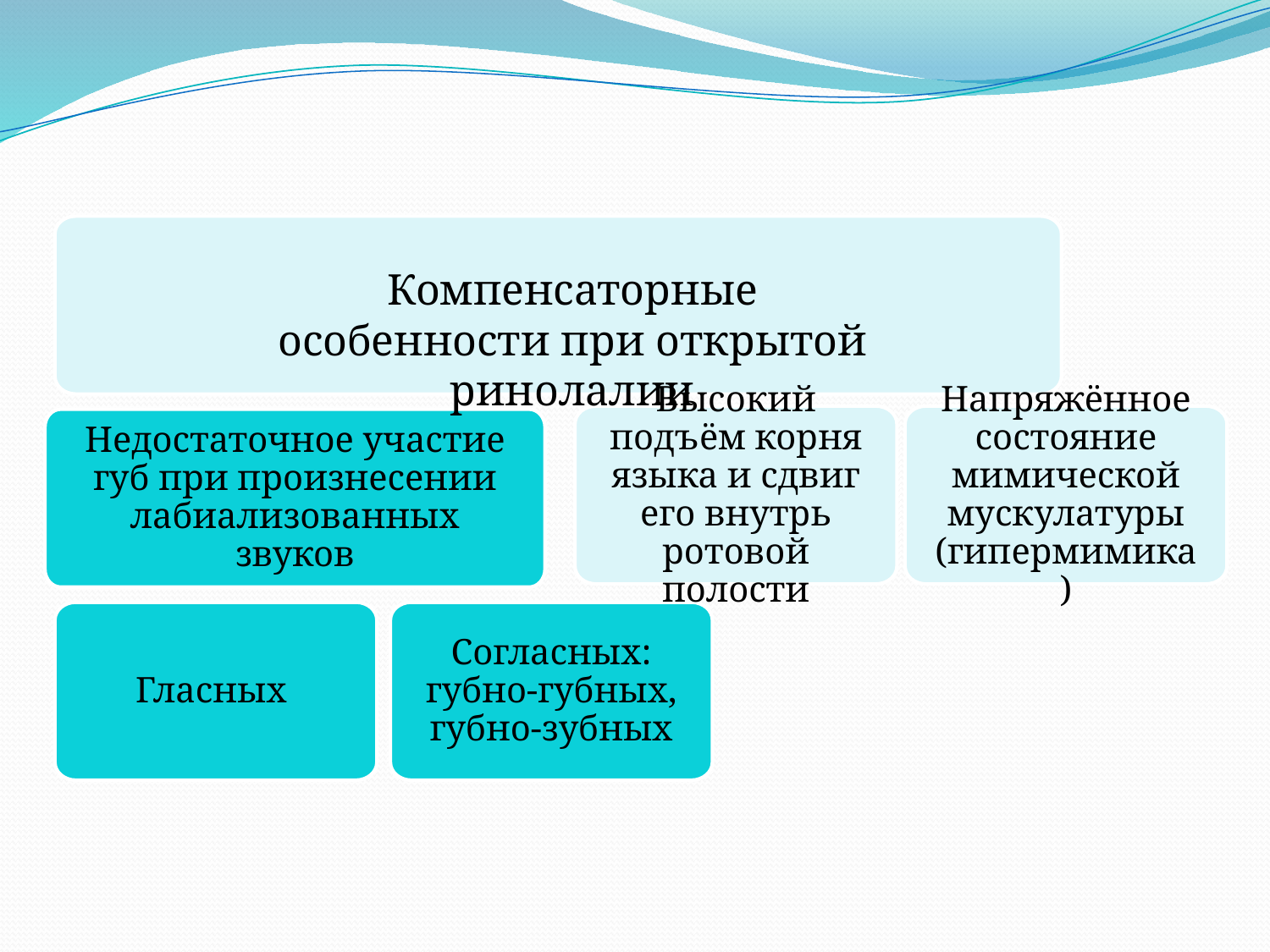

Высокий подъём корня языка и сдвиг его внутрь ротовой полости
Напряжённое состояние мимической мускулатуры (гипермимика)
Недостаточное участие губ при произнесении лабиализованных звуков
Гласных
Согласных: губно-губных, губно-зубных
Компенсаторные особенности при открытой ринолалии